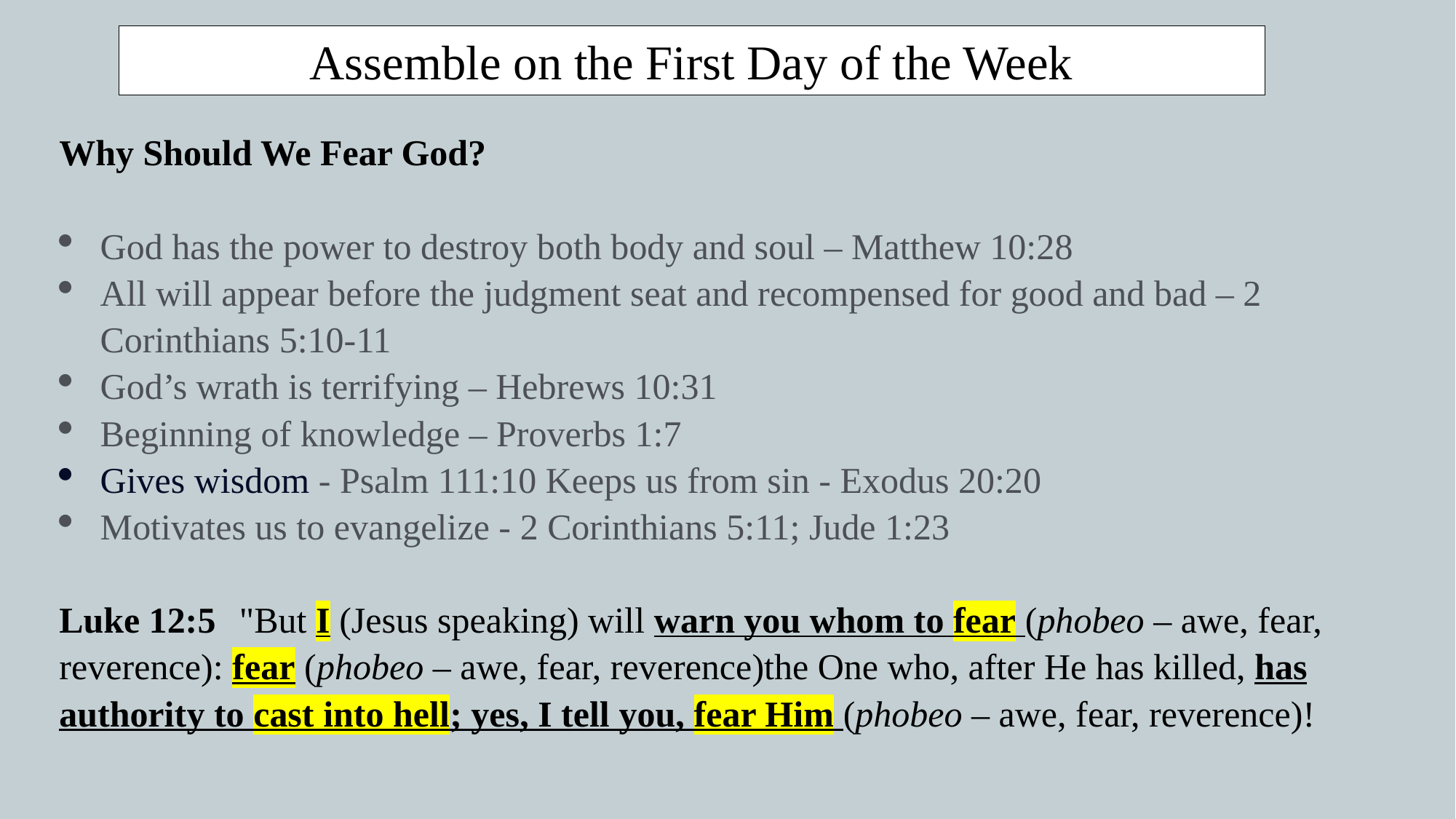

Assemble on the First Day of the Week
Why Should We Fear God?

God has the power to destroy both body and soul – Matthew 10:28
All will appear before the judgment seat and recompensed for good and bad – 2 Corinthians 5:10-11
God’s wrath is terrifying – Hebrews 10:31
Beginning of knowledge – Proverbs 1:7
Gives wisdom - Psalm 111:10 Keeps us from sin - Exodus 20:20
Motivates us to evangelize - 2 Corinthians 5:11; Jude 1:23

Luke 12:5   "But I (Jesus speaking) will warn you whom to fear (phobeo – awe, fear, reverence): fear (phobeo – awe, fear, reverence)the One who, after He has killed, has authority to cast into hell; yes, I tell you, fear Him (phobeo – awe, fear, reverence)!